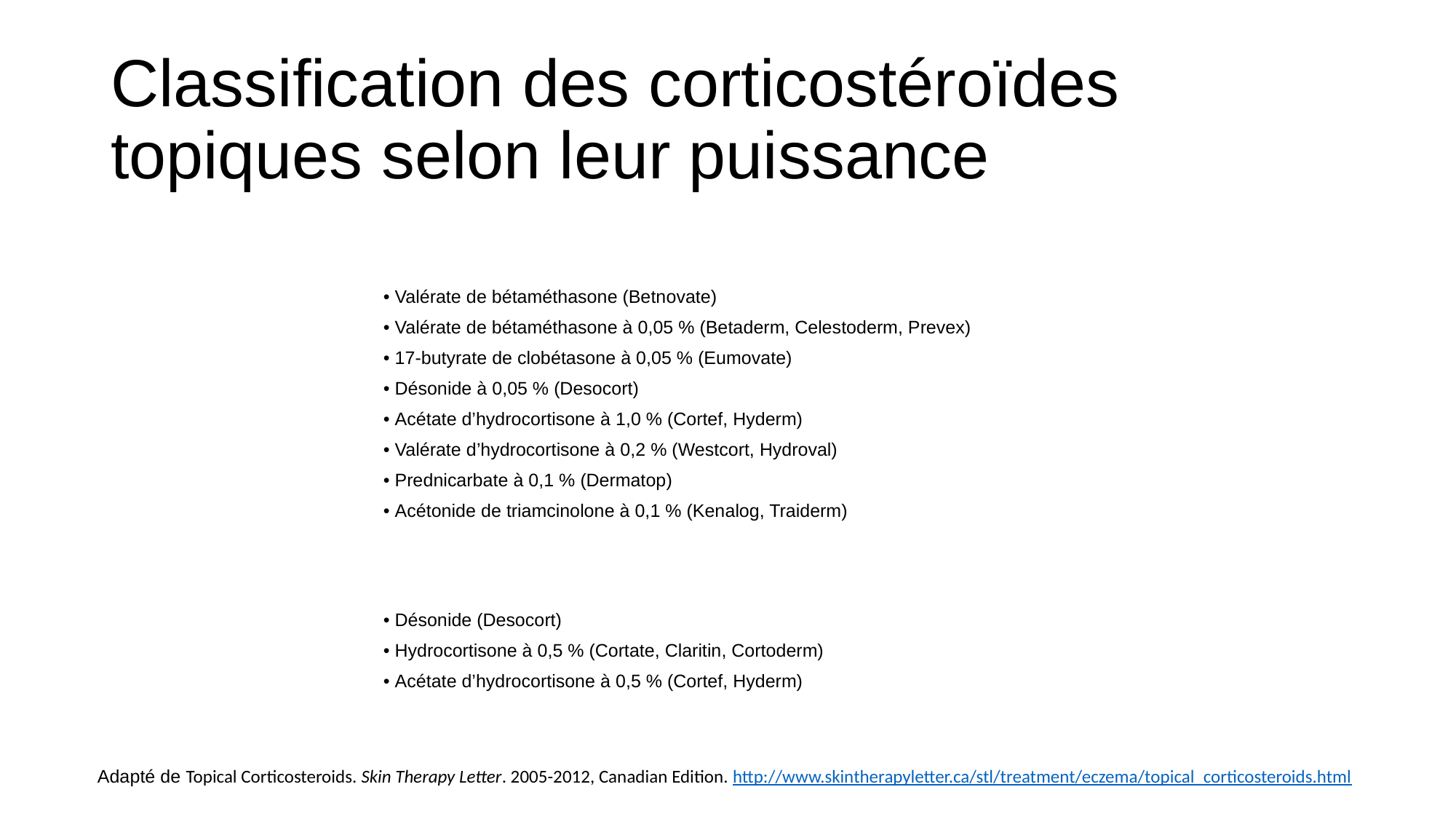

Classification des corticostéroïdes topiques selon leur puissance
| Puissance | Corticostéroïde topique23 |
| --- | --- |
| Modérément puissant : | • Valérate de bétaméthasone (Betnovate) • Valérate de bétaméthasone à 0,05 % (Betaderm, Celestoderm, Prevex) • 17-butyrate de clobétasone à 0,05 % (Eumovate) • Désonide à 0,05 % (Desocort) • Acétate d’hydrocortisone à 1,0 % (Cortef, Hyderm) • Valérate d’hydrocortisone à 0,2 % (Westcort, Hydroval) • Prednicarbate à 0,1 % (Dermatop) • Acétonide de triamcinolone à 0,1 % (Kenalog, Traiderm) |
| Peu puissants : | • Désonide (Desocort) • Hydrocortisone à 0,5 % (Cortate, Claritin, Cortoderm) • Acétate d’hydrocortisone à 0,5 % (Cortef, Hyderm) |
Adapté de Topical Corticosteroids. Skin Therapy Letter. 2005-2012, Canadian Edition. http://www.skintherapyletter.ca/stl/treatment/eczema/topical_corticosteroids.html